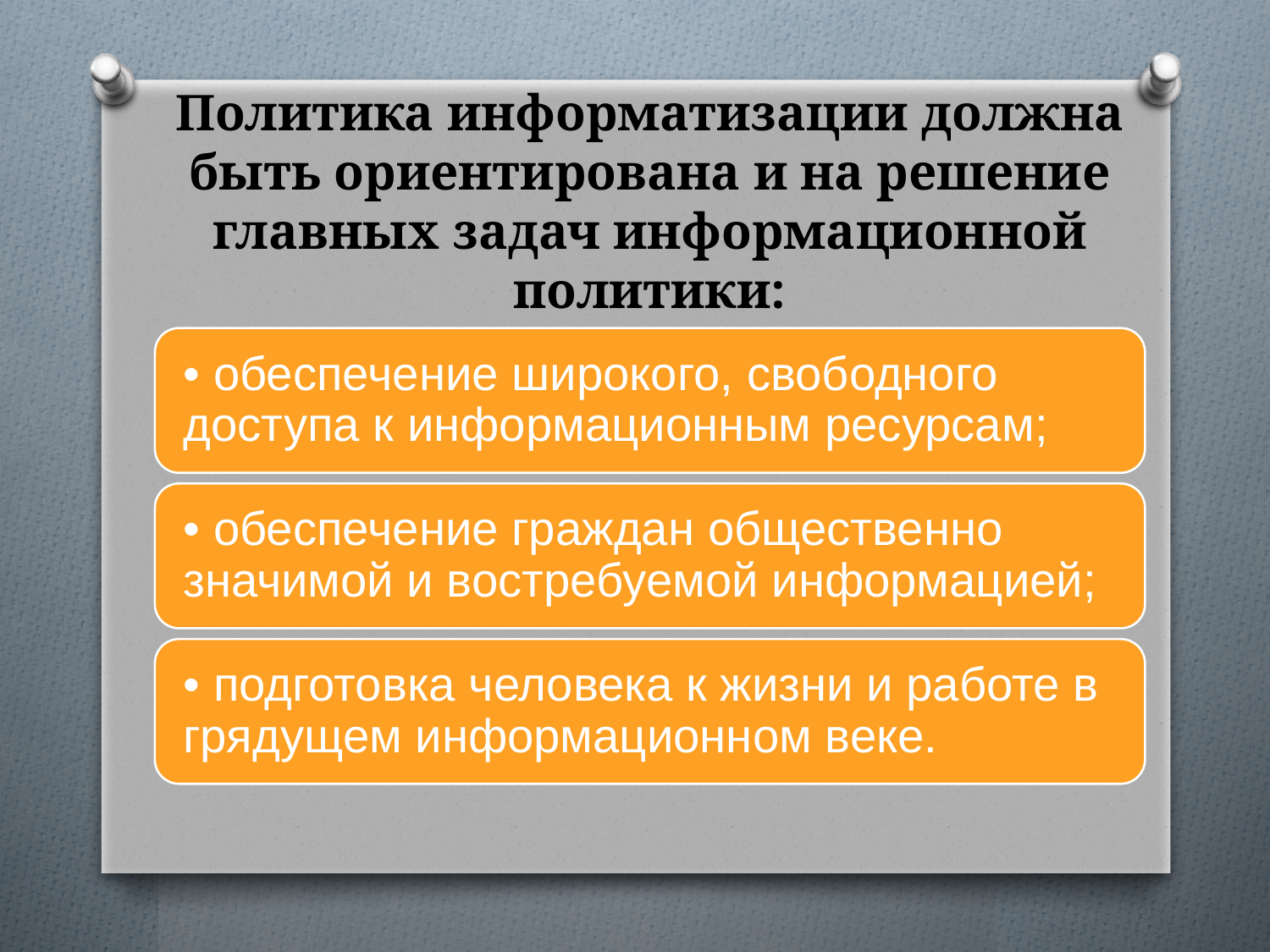

# Политика информатизации должна быть ориентирована и на решение главных задач информационной политики:
• обеспечение широкого, свободного доступа к информационным ресурсам;
• обеспечение граждан общественно значимой и востребуемой информацией;
• подготовка человека к жизни и работе в грядущем информационном веке.